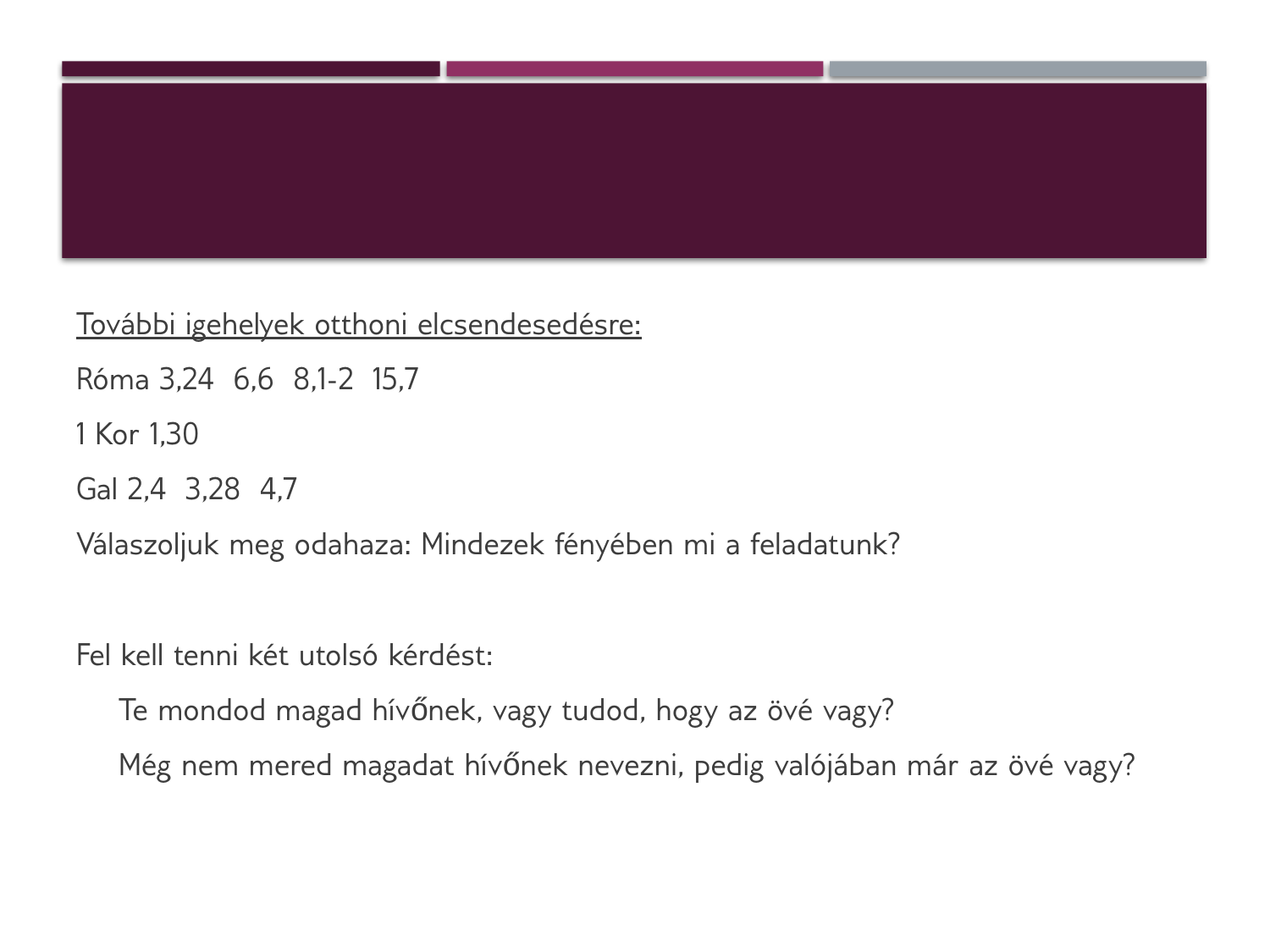

További igehelyek otthoni elcsendesedésre:
Róma 3,24  6,6  8,1-2  15,7
1 Kor 1,30
Gal 2,4  3,28  4,7
Válaszoljuk meg odahaza: Mindezek fényében mi a feladatunk?

Fel kell tenni két utolsó kérdést:
	Te mondod magad hívőnek, vagy tudod, hogy az övé vagy?
	Még nem mered magadat hívőnek nevezni, pedig valójában már az övé vagy?